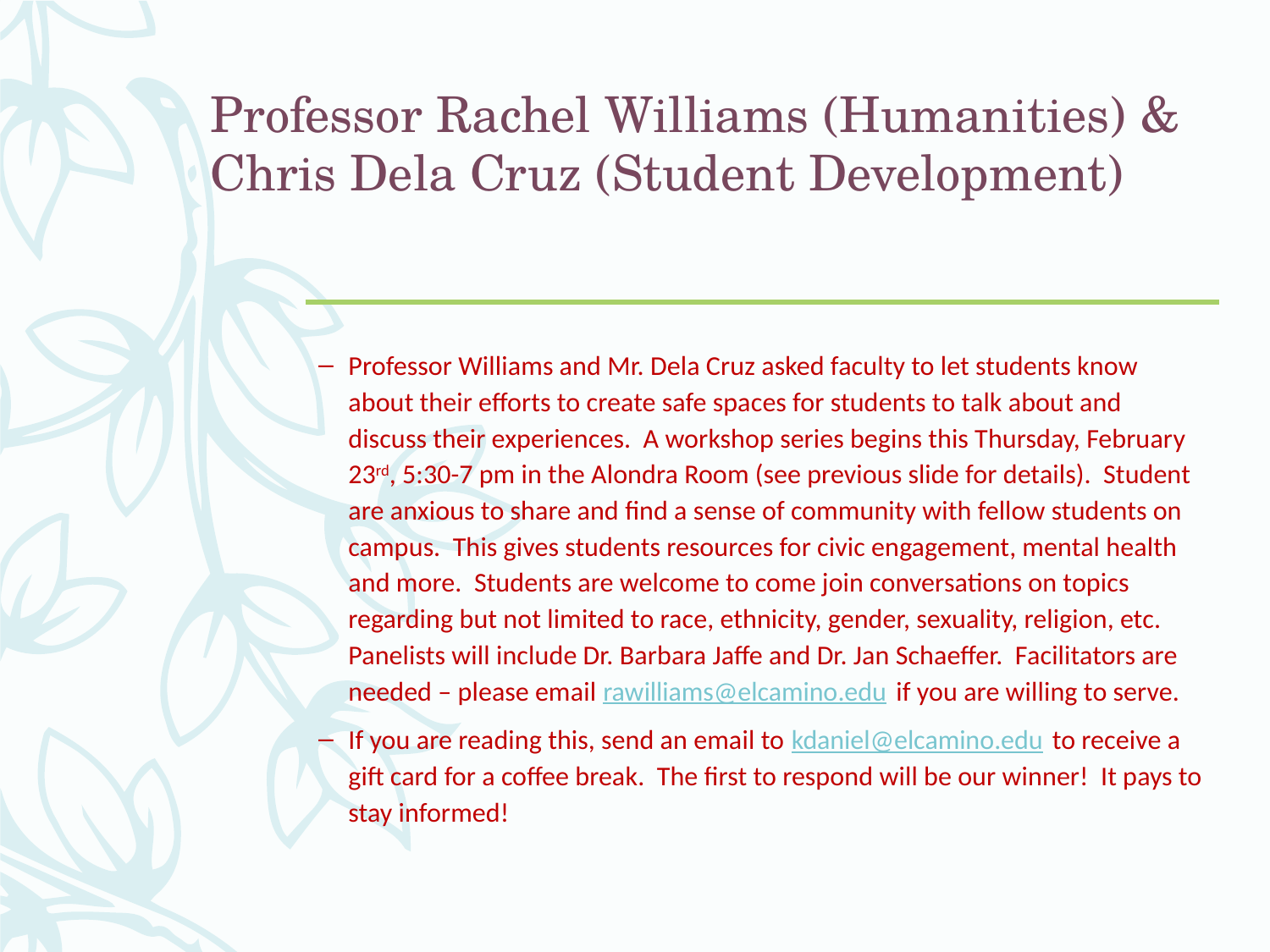

# Professor Rachel Williams (Humanities) & Chris Dela Cruz (Student Development)
Professor Williams and Mr. Dela Cruz asked faculty to let students know about their efforts to create safe spaces for students to talk about and discuss their experiences.  A workshop series begins this Thursday, February 23rd, 5:30-7 pm in the Alondra Room (see previous slide for details).  Student are anxious to share and find a sense of community with fellow students on campus.  This gives students resources for civic engagement, mental health and more.  Students are welcome to come join conversations on topics regarding but not limited to race, ethnicity, gender, sexuality, religion, etc.  Panelists will include Dr. Barbara Jaffe and Dr. Jan Schaeffer.  Facilitators are needed – please email rawilliams@elcamino.edu if you are willing to serve.
If you are reading this, send an email to kdaniel@elcamino.edu to receive a gift card for a coffee break.  The first to respond will be our winner!  It pays to stay informed!